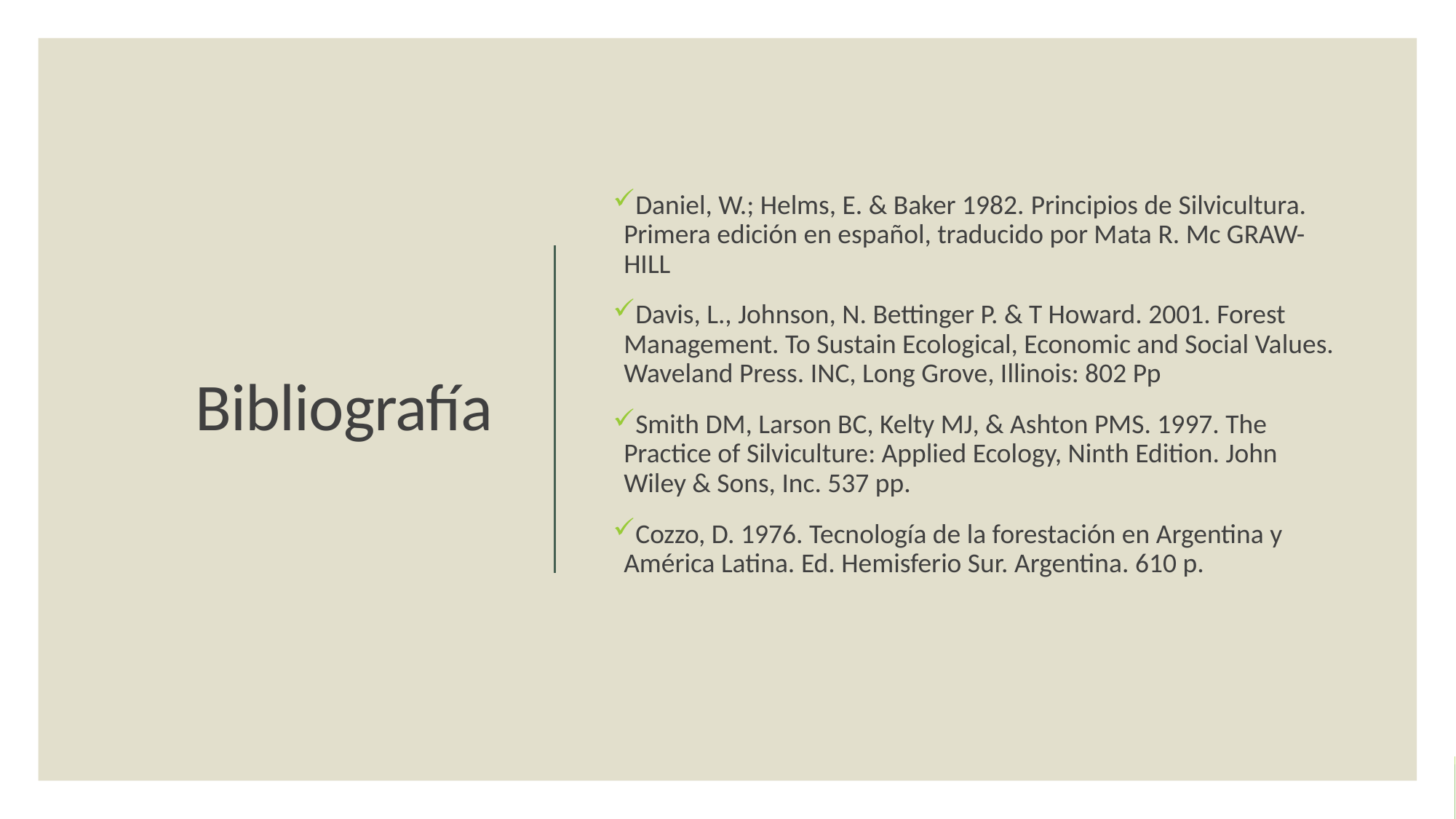

Daniel, W.; Helms, E. & Baker 1982. Principios de Silvicultura. Primera edición en español, traducido por Mata R. Mc GRAW-HILL
Davis, L., Johnson, N. Bettinger P. & T Howard. 2001. Forest Management. To Sustain Ecological, Economic and Social Values. Waveland Press. INC, Long Grove, Illinois: 802 Pp
Smith DM, Larson BC, Kelty MJ, & Ashton PMS. 1997. The Practice of Silviculture: Applied Ecology, Ninth Edition. John Wiley & Sons, Inc. 537 pp.
Cozzo, D. 1976. Tecnología de la forestación en Argentina y América Latina. Ed. Hemisferio Sur. Argentina. 610 p.

# Bibliografía